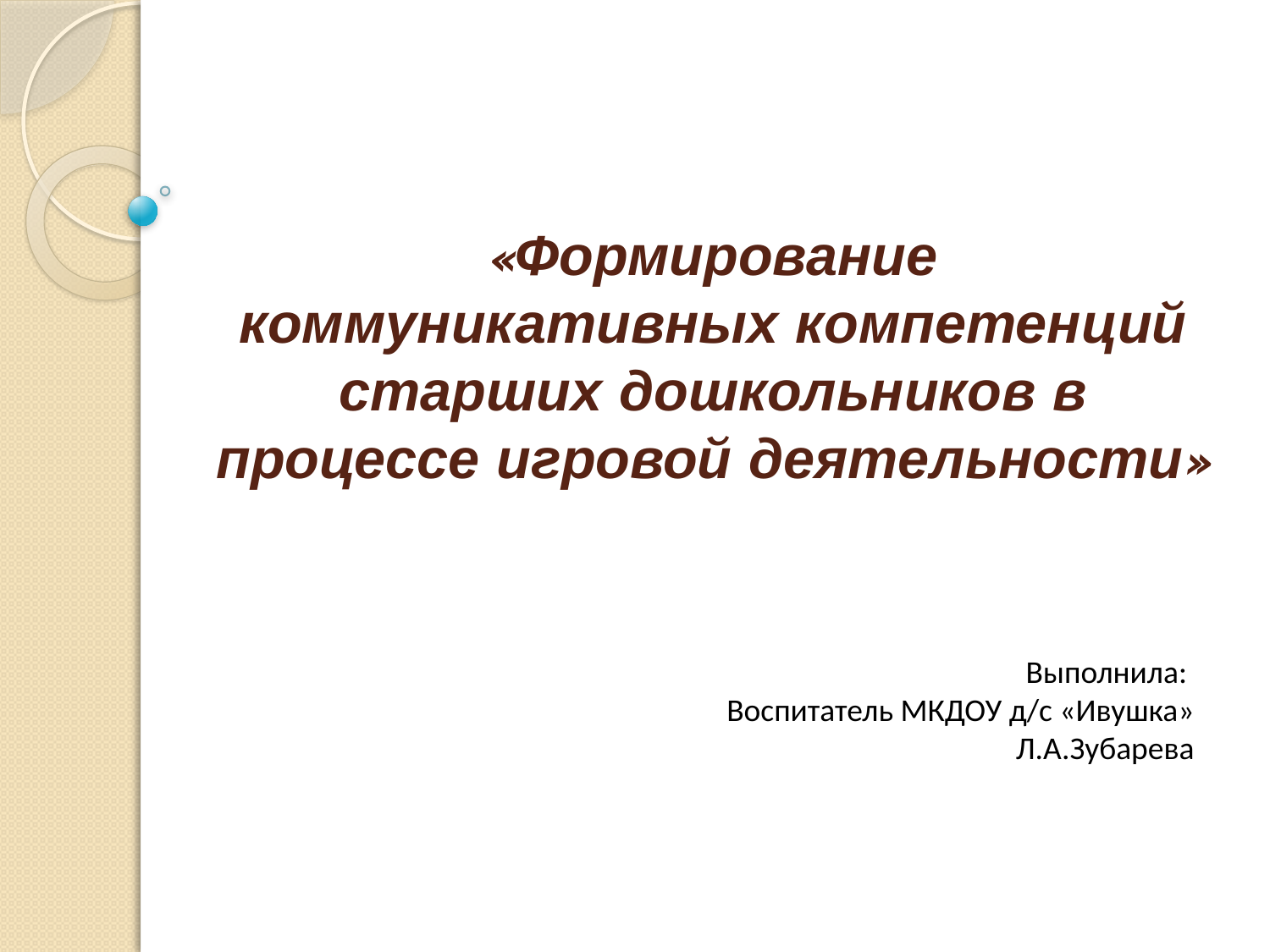

# «Формирование коммуникативных компетенций старших дошкольников в процессе игровой деятельности»
Выполнила:
Воспитатель МКДОУ д/с «Ивушка»
Л.А.Зубарева